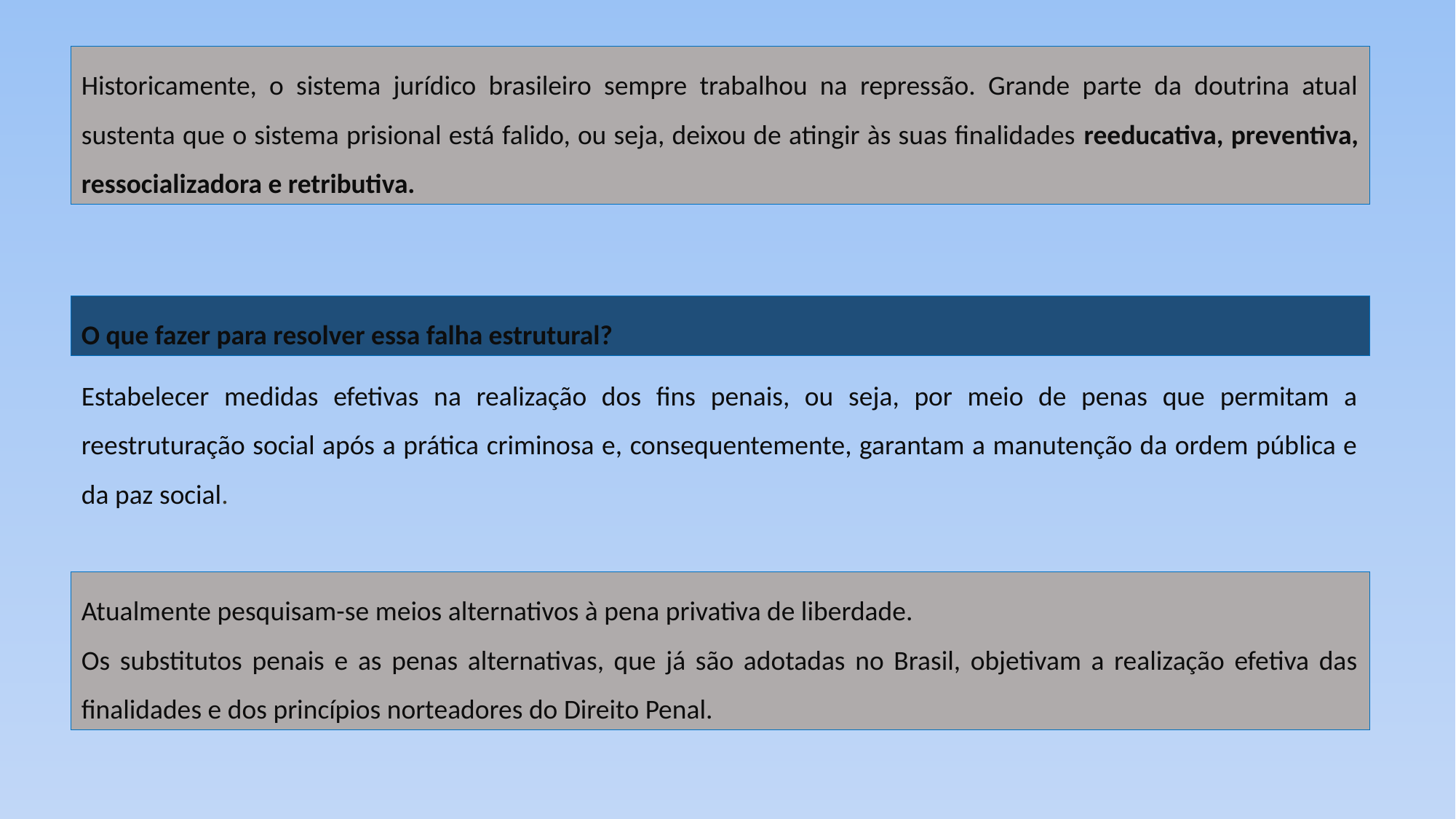

Historicamente, o sistema jurídico brasileiro sempre trabalhou na repressão. Grande parte da doutrina atual sustenta que o sistema prisional está falido, ou seja, deixou de atingir às suas finalidades reeducativa, preventiva, ressocializadora e retributiva.
O que fazer para resolver essa falha estrutural?
Estabelecer medidas efetivas na realização dos fins penais, ou seja, por meio de penas que permitam a reestruturação social após a prática criminosa e, consequentemente, garantam a manutenção da ordem pública e da paz social.
Atualmente pesquisam-se meios alternativos à pena privativa de liberdade.
Os substitutos penais e as penas alternativas, que já são adotadas no Brasil, objetivam a realização efetiva das finalidades e dos princípios norteadores do Direito Penal.